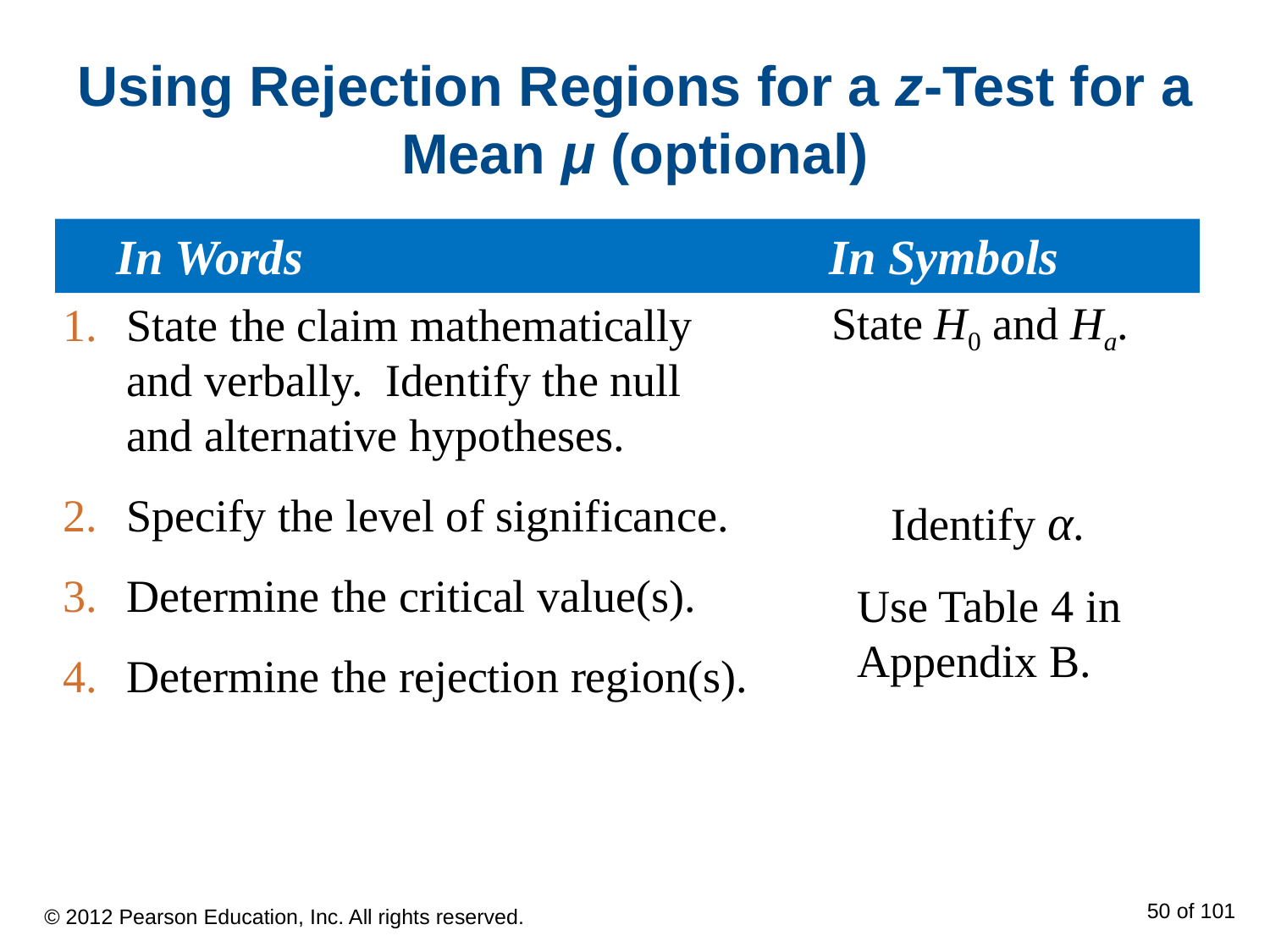

# Using Rejection Regions for a z-Test for a Mean μ (optional)
    In Words					In Symbols
State H0 and Ha.
State the claim mathematically and verbally.  Identify the null and alternative hypotheses.
Specify the level of significance.
Determine the critical value(s).
Determine the rejection region(s).
Identify α.
Use Table 4 in Appendix B.
© 2012 Pearson Education, Inc. All rights reserved.
50 of 101